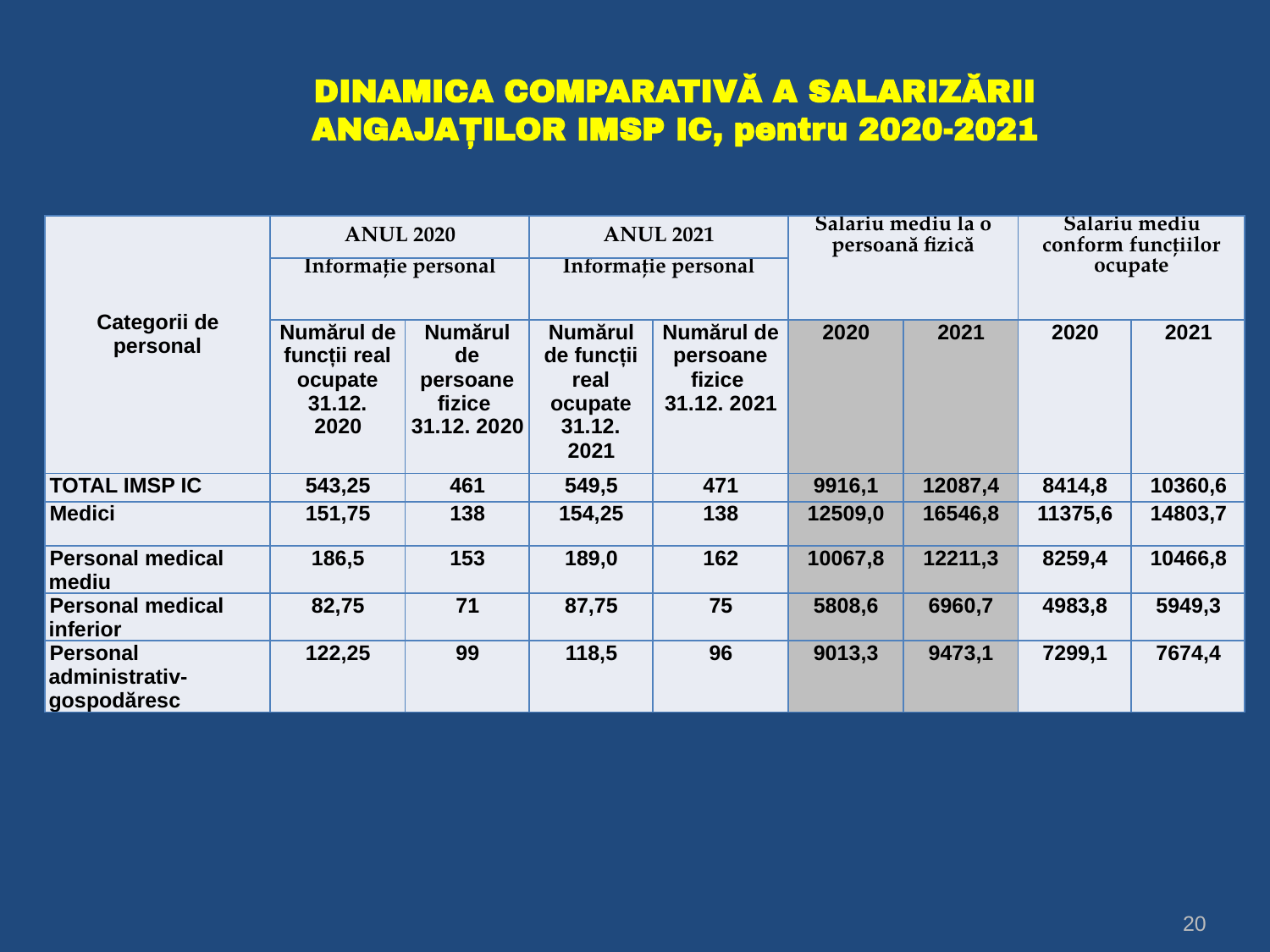

DINAMICA COMPARATIVĂ A SALARIZĂRII ANGAJAȚILOR IMSP IC, pentru 2020-2021
| Categorii de personal | ANUL 2020 |  | ANUL 2021 |  | Salariu mediu la o persoană fizică |  | Salariu mediu conform funcțiilor ocupate |  |
| --- | --- | --- | --- | --- | --- | --- | --- | --- |
|  | Informație personal |  | Informație personal |  |  |  |  |  |
|  | Numărul de funcții real ocupate 31.12. 2020 | Numărul de persoane fizice 31.12. 2020 | Numărul de funcții real ocupate 31.12. 2021 | Numărul de persoane fizice 31.12. 2021 | 2020 | 2021 | 2020 | 2021 |
| TOTAL IMSP IC | 543,25 | 461 | 549,5 | 471 | 9916,1 | 12087,4 | 8414,8 | 10360,6 |
| Medici | 151,75 | 138 | 154,25 | 138 | 12509,0 | 16546,8 | 11375,6 | 14803,7 |
| Personal medical mediu | 186,5 | 153 | 189,0 | 162 | 10067,8 | 12211,3 | 8259,4 | 10466,8 |
| Personal medical inferior | 82,75 | 71 | 87,75 | 75 | 5808,6 | 6960,7 | 4983,8 | 5949,3 |
| Personal administrativ-gospodăresc | 122,25 | 99 | 118,5 | 96 | 9013,3 | 9473,1 | 7299,1 | 7674,4 |
20